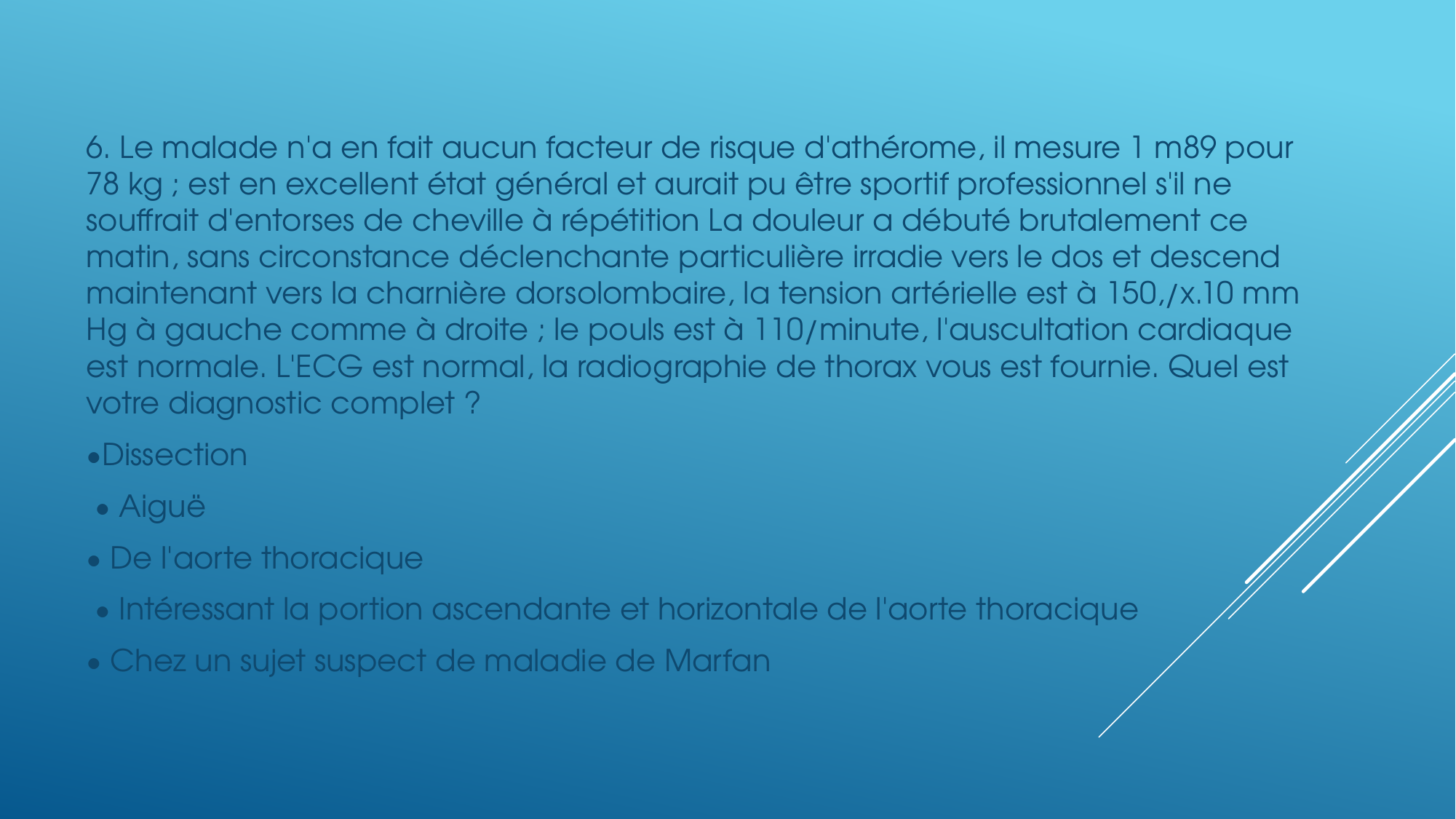

6. Le malade n'a en fait aucun facteur de risque d'athérome, il mesure 1 m89 pour 78 kg ; est en excellent état général et aurait pu être sportif professionnel s'il ne souffrait d'entorses de cheville à répétition La douleur a débuté brutalement ce matin, sans circonstance déclenchante particulière irradie vers le dos et descend maintenant vers la charnière dorsolombaire, la tension artérielle est à 150,/x.10 mm Hg à gauche comme à droite ; le pouls est à 110/minute, l'auscultation cardiaque est normale. L'ECG est normal, la radiographie de thorax vous est fournie. Quel est votre diagnostic complet ?
•Dissection
 • Aiguë
• De l'aorte thoracique
 • Intéressant la portion ascendante et horizontale de l'aorte thoracique
• Chez un sujet suspect de maladie de Marfan